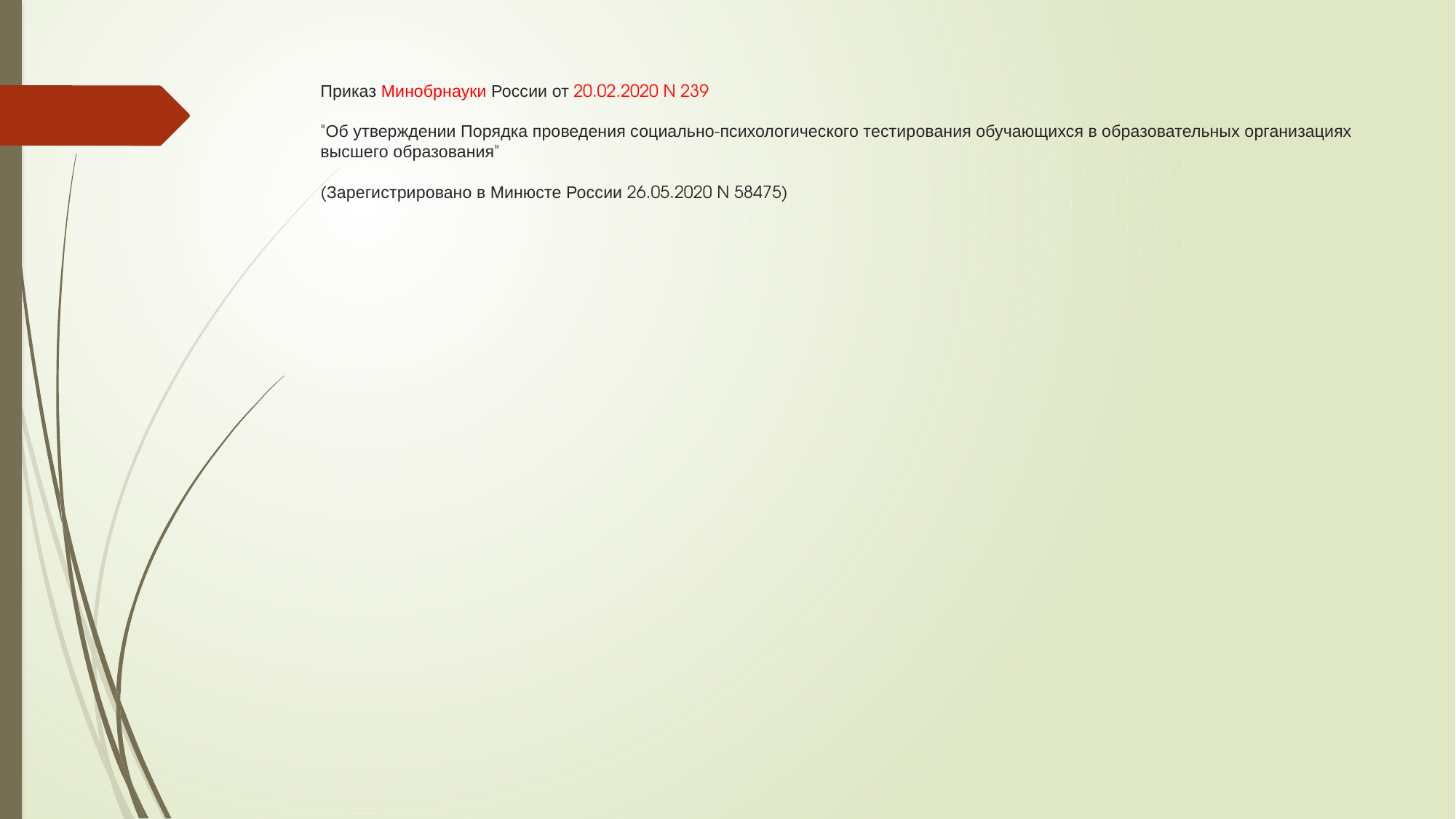

# Приказ Минобрнауки России от 20.02.2020 N 239 "Об утверждении Порядка проведения социально-психологического тестирования обучающихся в образовательных организациях высшего образования" (Зарегистрировано в Минюсте России 26.05.2020 N 58475)